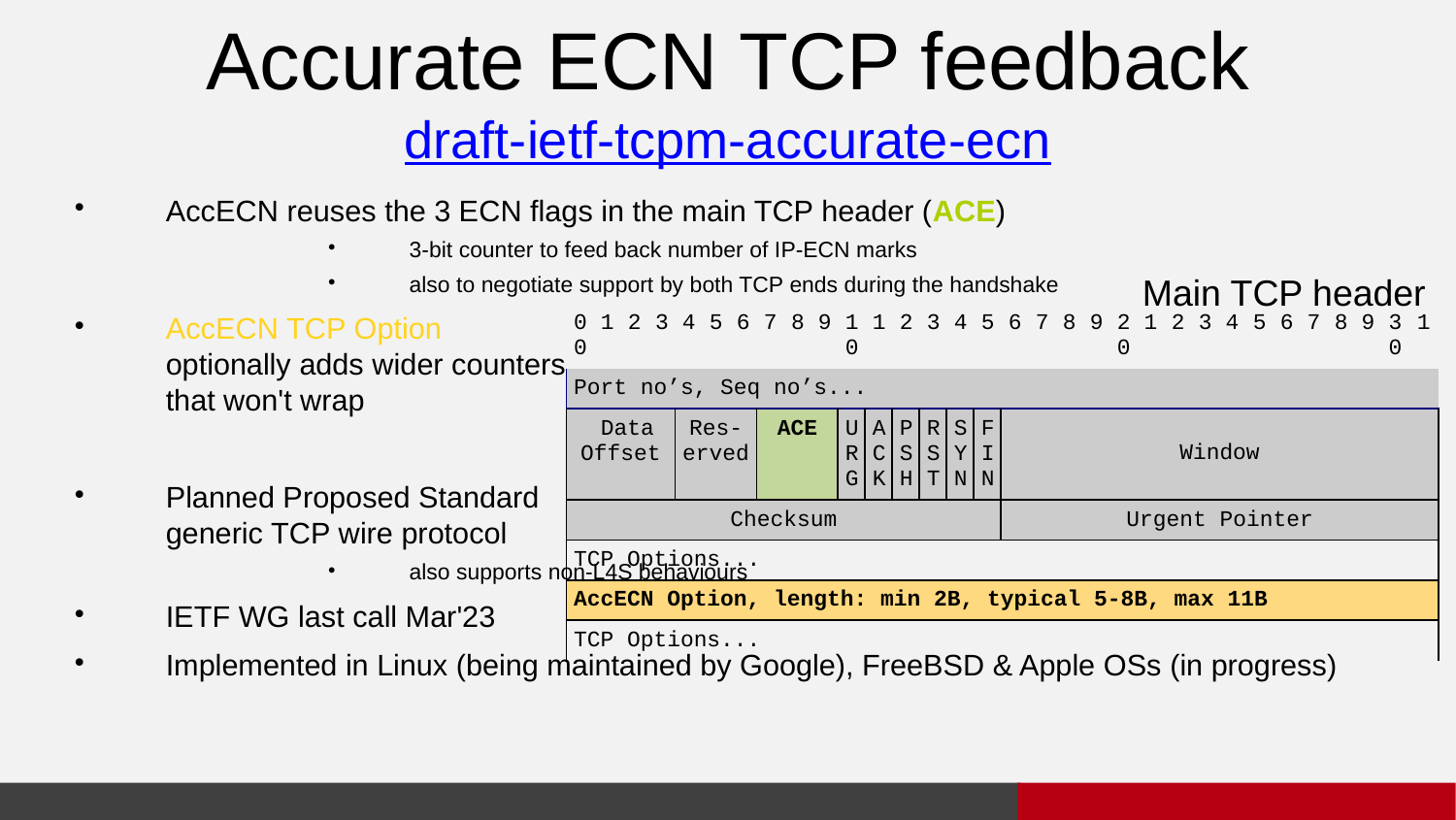

Accurate ECN TCP feedback
draft-ietf-tcpm-accurate-ecn
AccECN reuses the 3 ECN flags in the main TCP header (ACE)
3-bit counter to feed back number of IP-ECN marks
also to negotiate support by both TCP ends during the handshake
AccECN TCP Option
optionally adds wider counters
that won't wrap

Planned Proposed Standard
generic TCP wire protocol
also supports non-L4S behaviours
IETF WG last call Mar'23
Implemented in Linux (being maintained by Google), FreeBSD & Apple OSs (in progress)
Main TCP header
| 00 | 1 | 2 | 3 | 4 | 5 | 6 | 7 | 8 | 9 | 10 | 1 | 2 | 3 | 4 | 5 | 6 | 7 | 8 | 9 | 20 | 1 | 2 | 3 | 4 | 5 | 6 | 7 | 8 | 9 | 30 | 1 |
| --- | --- | --- | --- | --- | --- | --- | --- | --- | --- | --- | --- | --- | --- | --- | --- | --- | --- | --- | --- | --- | --- | --- | --- | --- | --- | --- | --- | --- | --- | --- | --- |
| Port no’s, Seq no’s... |  |  |  |  |  |  |  |  |  |  |  |  |  |  |  |  |  |  |  |  |  |  |  |  |  |  |  |  |  |  |  |
| Data Offset |  |  |  | Res-erved |  |  | ACE |  |  | URG | ACK | PSH | RST | SYN | FIN | Window |  |  |  |  |  |  |  |  |  |  |  |  |  |  |  |
| Checksum |  |  |  |  |  |  |  |  |  |  |  |  |  |  |  | Urgent Pointer |  |  |  |  |  |  |  |  |  |  |  |  |  |  |  |
| TCP Options... |  |  |  |  |  |  |  |  |  |  |  |  |  |  |  |  |  |  |  |  |  |  |  |  |  |  |  |  |  |  |  |
| AccECN Option, length: min 2B, typical 5-8B, max 11B |  |  |  |  |  |  |  |  |  |  |  |  |  |  |  |  |  |  |  |  |  |  |  |  |  |  |  |  |  |  |  |
| TCP Options... |  |  |  |  |  |  |  |  |  |  |  |  |  |  |  |  |  |  |  |  |  |  |  |  |  |  |  |  |  |  |  |